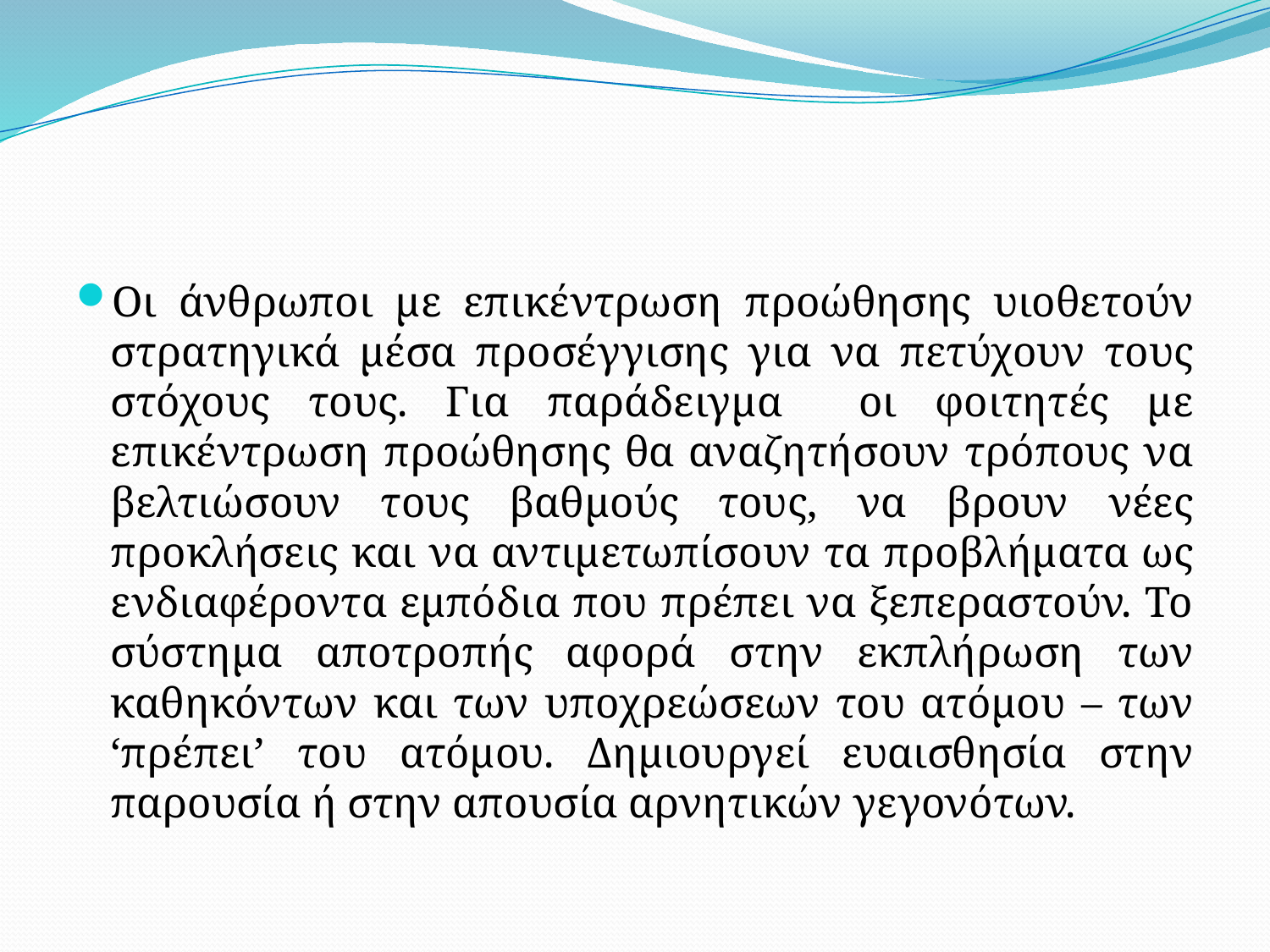

#
Οι άνθρωποι με επικέντρωση προώθησης υιοθετούν στρατηγικά μέσα προσέγγισης για να πετύχουν τους στόχους τους. Για παράδειγμα  οι φοιτητές με επικέντρωση προώθησης θα αναζητήσουν τρόπους να βελτιώσουν τους βαθμούς τους, να βρουν νέες προκλήσεις και να αντιμετωπίσουν τα προβλήματα ως ενδιαφέροντα εμπόδια που πρέπει να ξεπεραστούν. Το σύστημα αποτροπής αφορά στην εκπλήρωση των καθηκόντων και των υποχρεώσεων του ατόμου – των ‘πρέπει’ του ατόμου. Δημιουργεί ευαισθησία στην παρουσία ή στην απουσία αρνητικών γεγονότων.